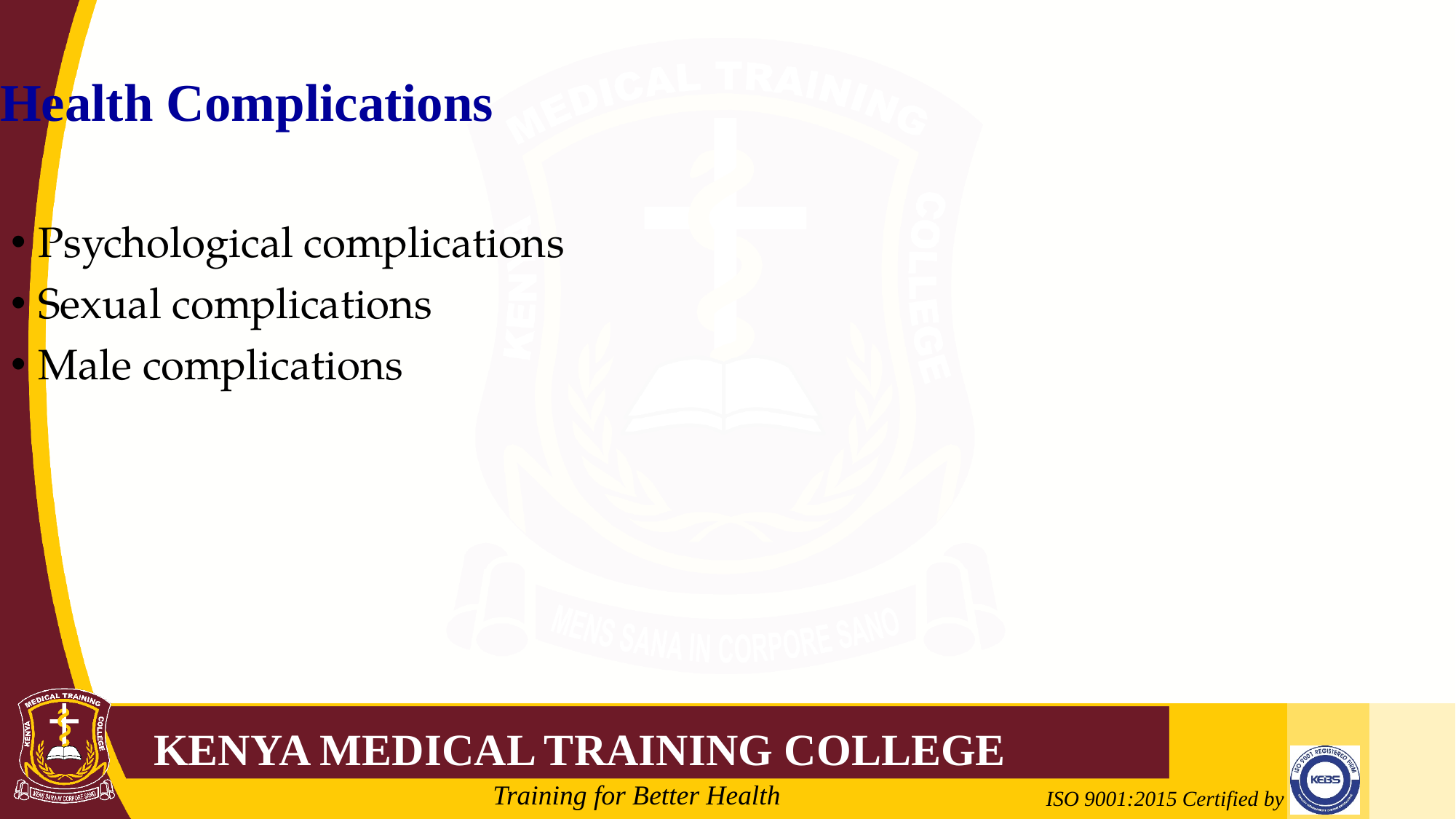

Health Complications
Psychological complications
Sexual complications
Male complications